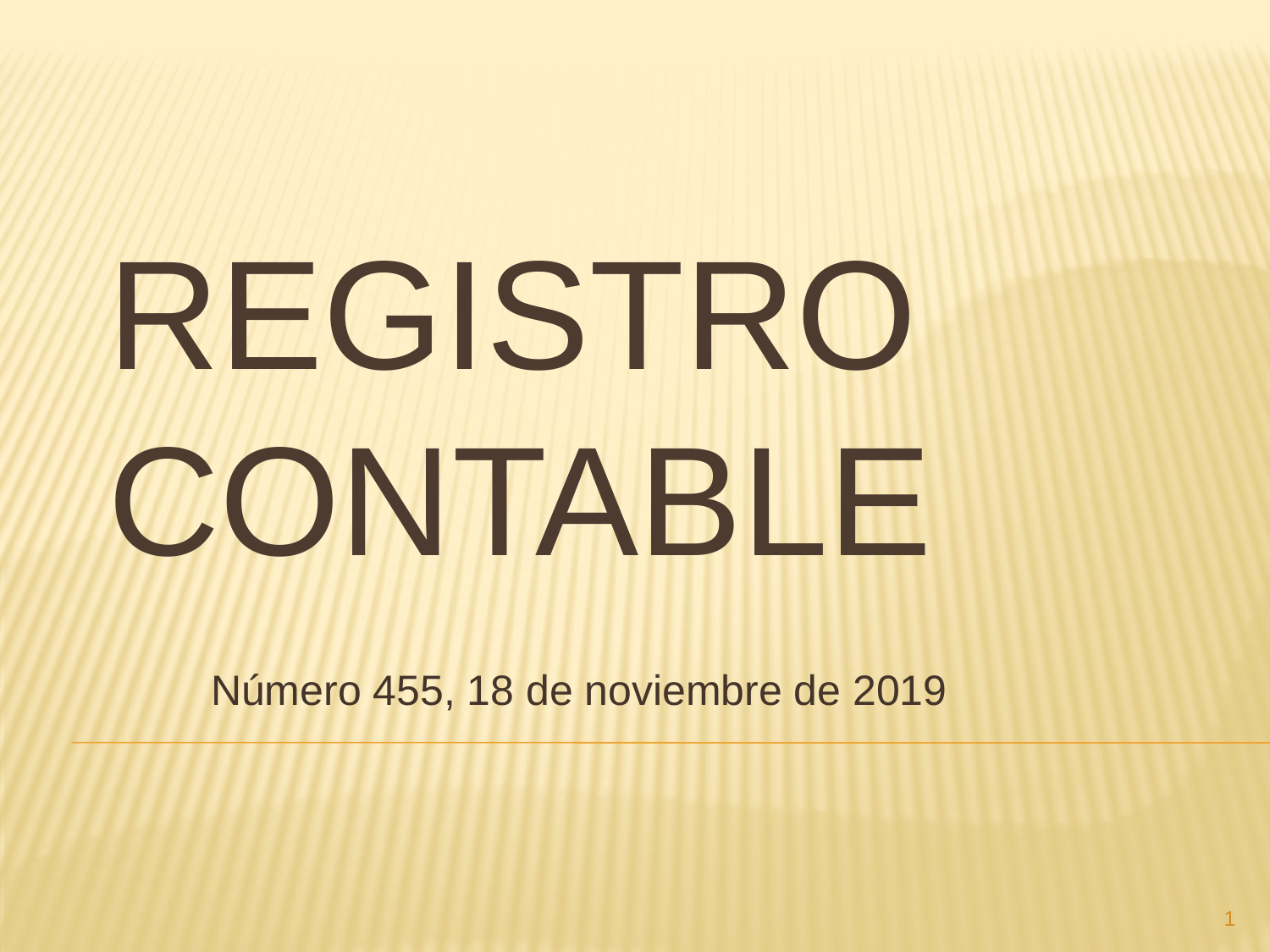

# Registro contable
Número 455, 18 de noviembre de 2019
1